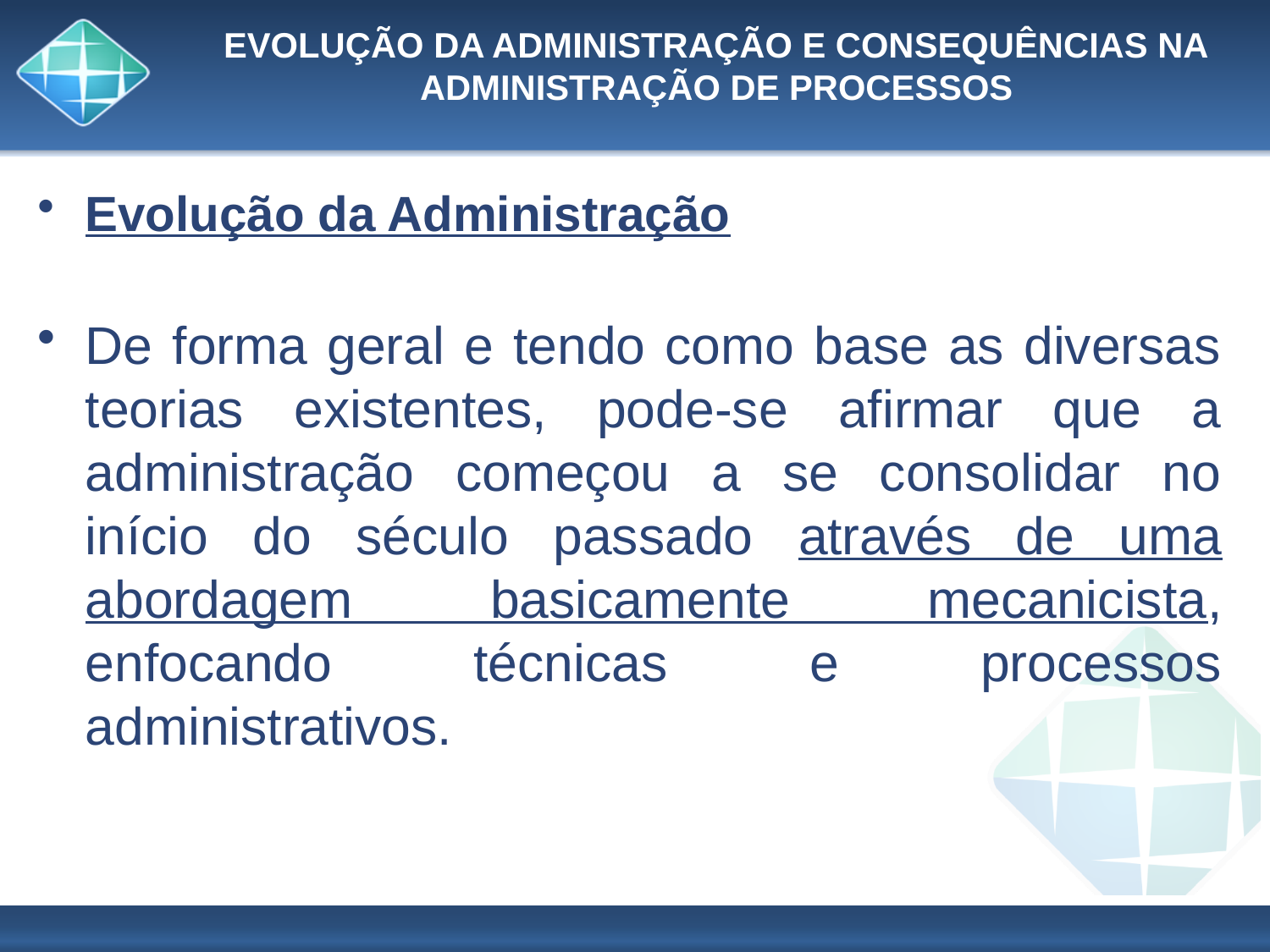

# EVOLUÇÃO DA ADMINISTRAÇÃO E CONSEQUÊNCIAS NA ADMINISTRAÇÃO DE PROCESSOS
Evolução da Administração

De forma geral e tendo como base as diversas teorias existentes, pode-se afirmar que a administração começou a se consolidar no início do século passado através de uma abordagem basicamente mecanicista, enfocando técnicas e processos administrativos.